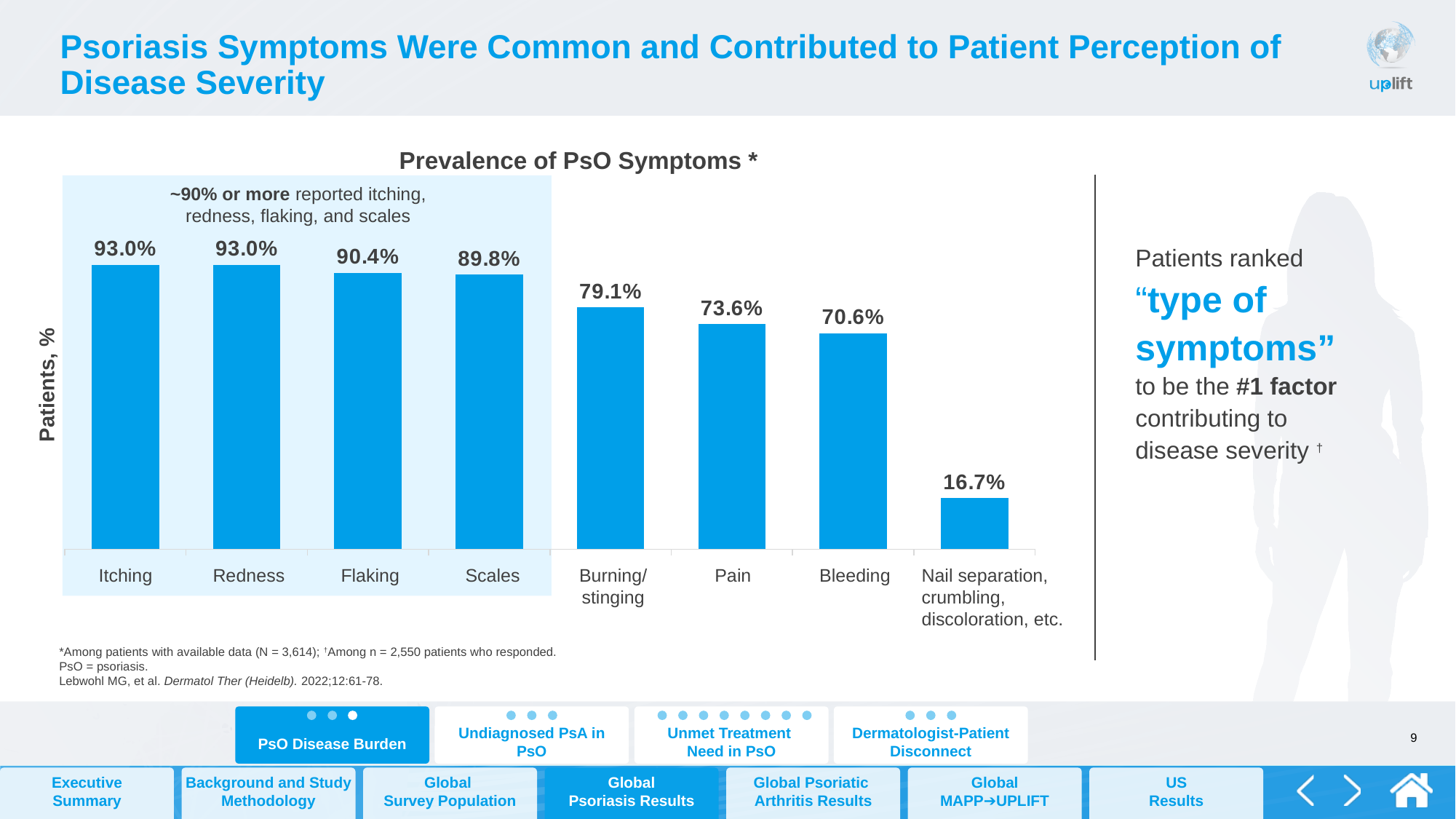

# Psoriasis Symptoms Were Common and Contributed to Patient Perception of Disease Severity
Prevalence of PsO Symptoms *

~90% or more reported itching, redness, flaking, and scales

### Chart

| Category | Total PsO Population Reporting Joint Pain (N = 1,485) |
|---|---|
| Itching | 93.0 |
| Redness | 93.0 |
| Flaking | 90.4 |
| Scales | 89.8 |
| Burning/stinging | 79.1 |
| Pain | 73.6 |
| Bleeding | 70.6 |
| Nail separation, crumbling, discoloration, etc. | 16.7 |
Patients ranked “type of symptoms” to be the #1 factor contributing to disease severity †
Patients, %
Itching
Redness
Flaking
Scales
Burning/ stinging
Pain

Bleeding
Nail separation, crumbling, discoloration, etc.
*Among patients with available data (N = 3,614); †Among n = 2,550 patients who responded.
PsO = psoriasis.
Lebwohl MG, et al. Dermatol Ther (Heidelb). 2022;12:61-78.